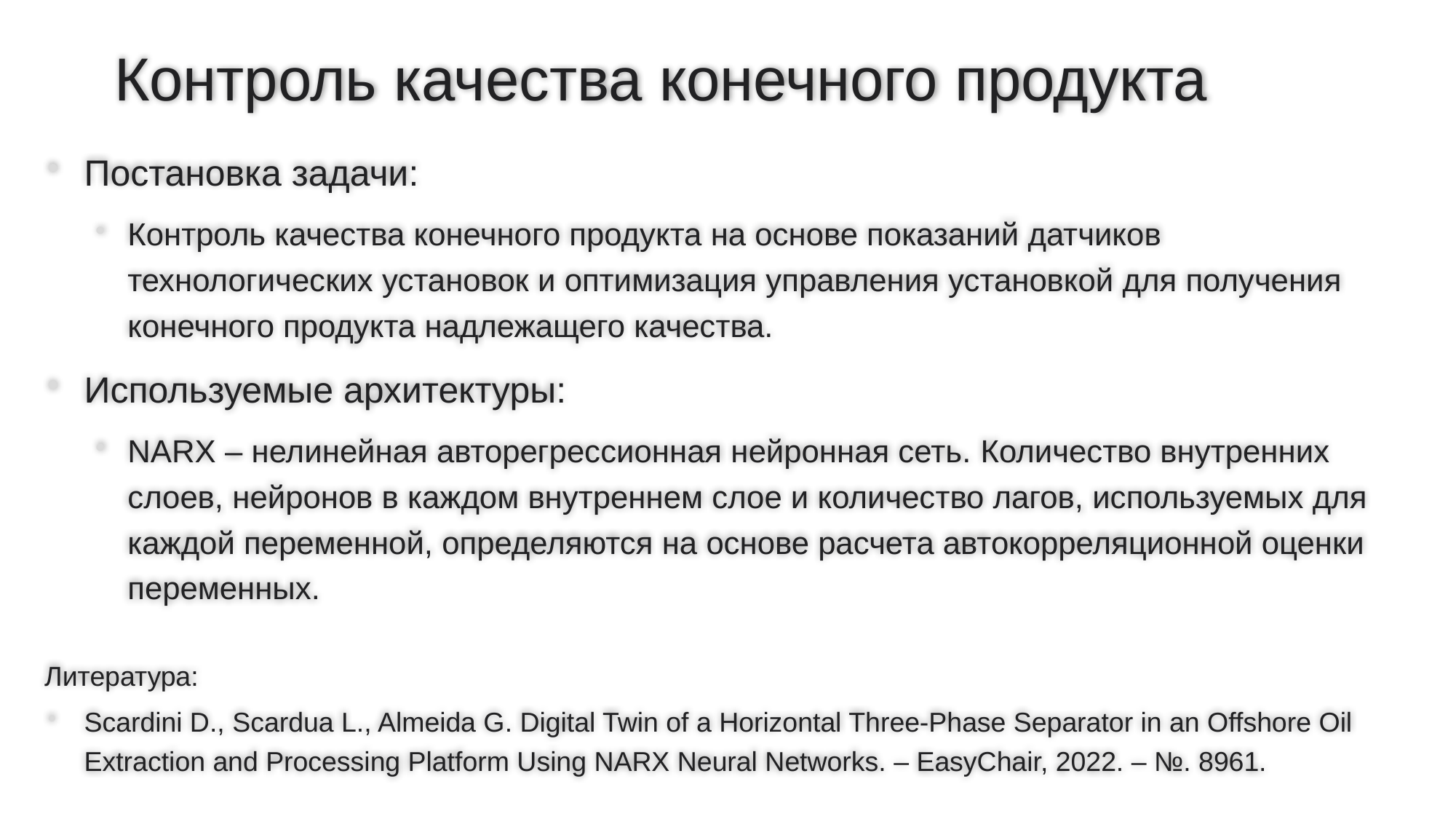

# Контроль качества конечного продукта
Постановка задачи:
Контроль качества конечного продукта на основе показаний датчиков технологических установок и оптимизация управления установкой для получения конечного продукта надлежащего качества.
Используемые архитектуры:
NARX – нелинейная авторегрессионная нейронная сеть. Количество внутренних слоев, нейронов в каждом внутреннем слое и количество лагов, используемых для каждой переменной, определяются на основе расчета автокорреляционной оценки переменных.
Литература:
Scardini D., Scardua L., Almeida G. Digital Twin of a Horizontal Three-Phase Separator in an Offshore Oil Extraction and Processing Platform Using NARX Neural Networks. – EasyChair, 2022. – №. 8961.